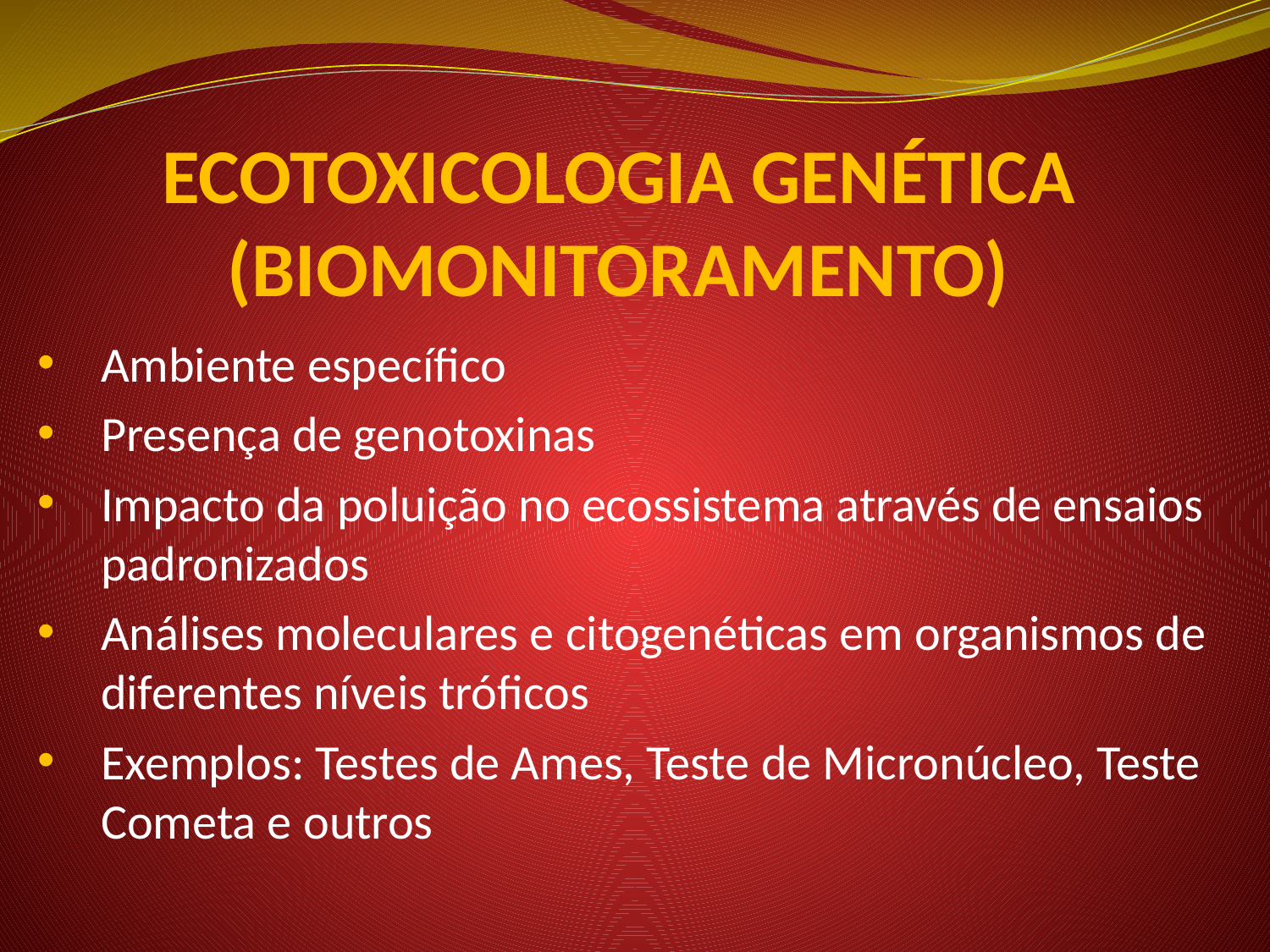

# ECOTOXICOLOGIA GENÉTICA (BIOMONITORAMENTO)
Ambiente específico
Presença de genotoxinas
Impacto da poluição no ecossistema através de ensaios padronizados
Análises moleculares e citogenéticas em organismos de diferentes níveis tróficos
Exemplos: Testes de Ames, Teste de Micronúcleo, Teste Cometa e outros